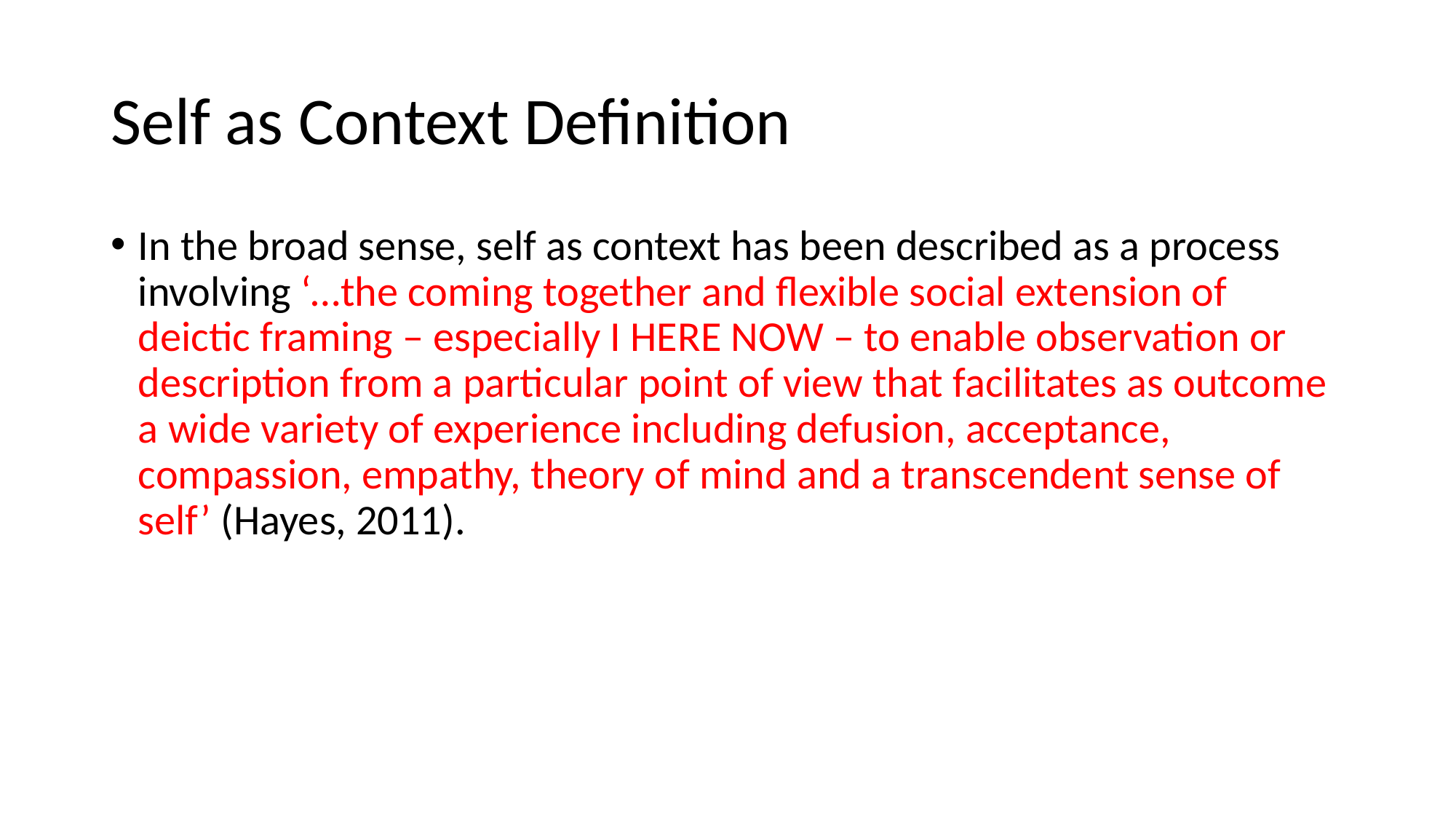

# Self as Context Definition
In the broad sense, self as context has been described as a process involving ‘…the coming together and flexible social extension of deictic framing – especially I HERE NOW – to enable observation or description from a particular point of view that facilitates as outcome a wide variety of experience including defusion, acceptance, compassion, empathy, theory of mind and a transcendent sense of self’ (Hayes, 2011).